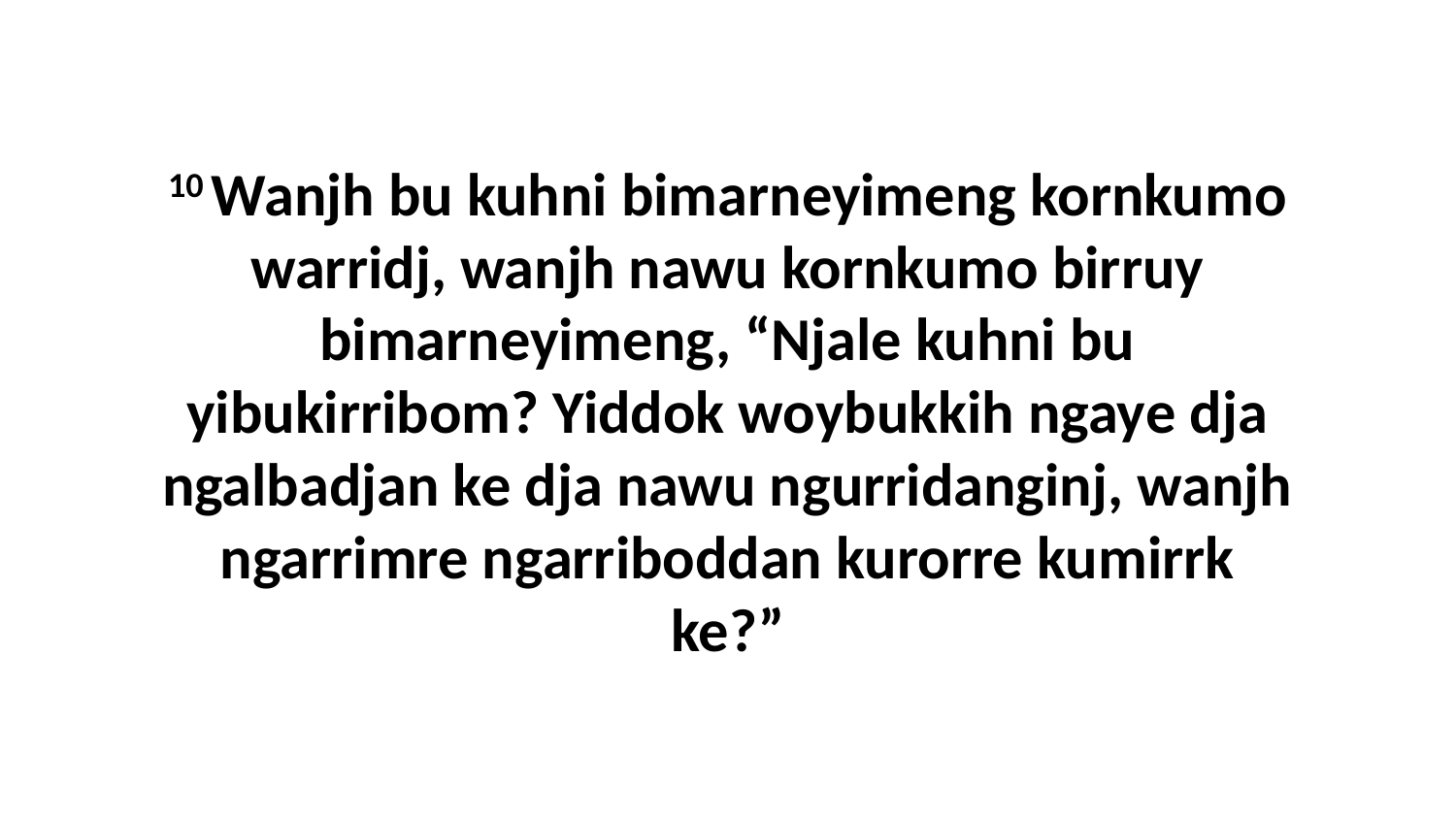

10 Wanjh bu kuhni bimarneyimeng kornkumo warridj, wanjh nawu kornkumo birruy bimarneyimeng, “Njale kuhni bu yibukirribom? Yiddok woybukkih ngaye dja ngalbadjan ke dja nawu ngurridanginj, wanjh ngarrimre ngarriboddan kurorre kumirrk ke?”